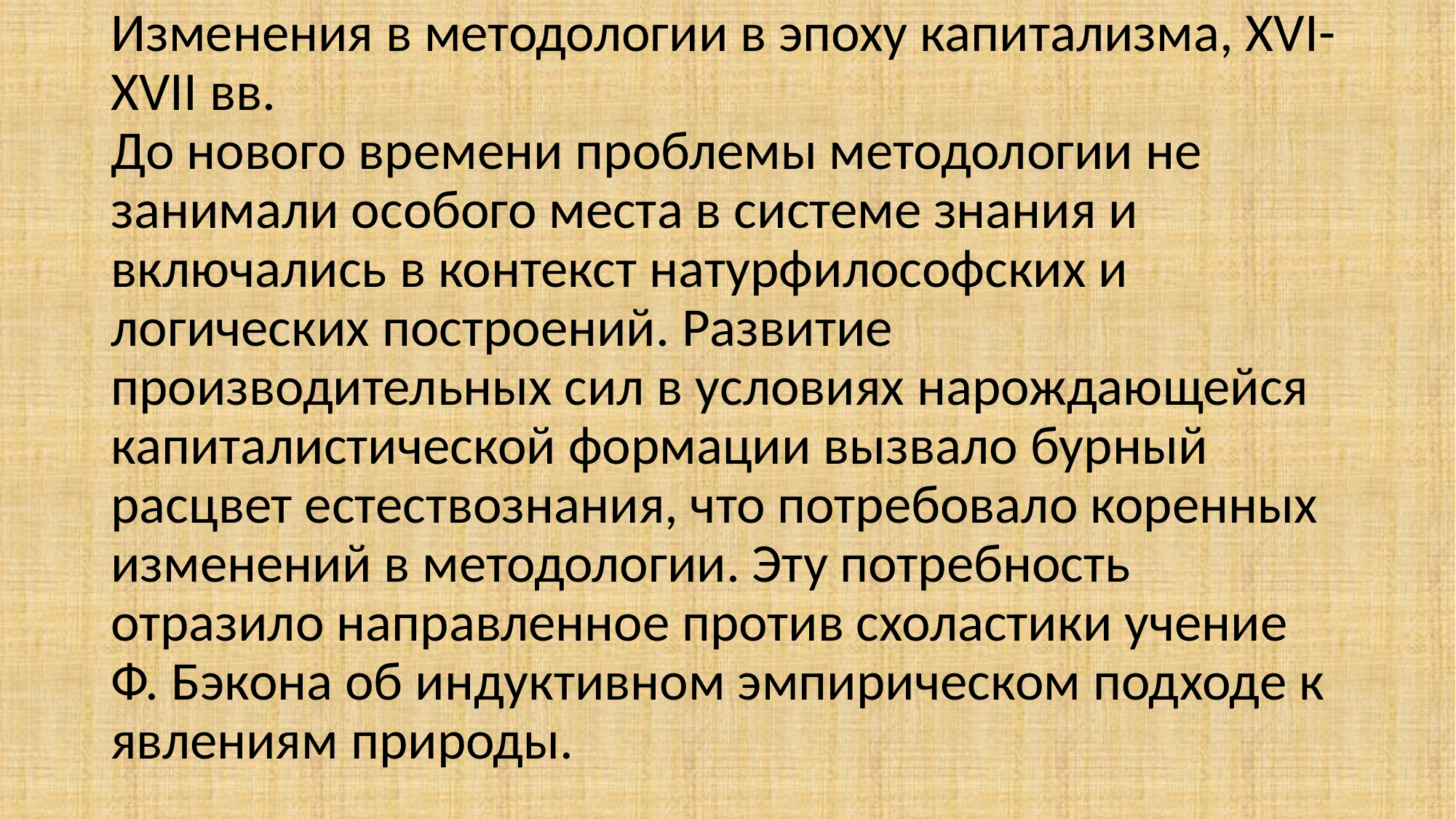

# Изменения в методологии в эпоху капитализма, XVI-XVII вв. До нового времени проблемы методологии не занимали особого места в системе знания и включались в контекст натурфилософских и логических построений. Развитие производительных сил в условиях нарождающейся капиталистической формации вызвало бурный расцвет естествознания, что потребовало коренных изменений в методологии. Эту потребность отразило направленное против схоластики учение Ф. Бэкона об индуктивном эмпирическом подходе к явлениям природы.